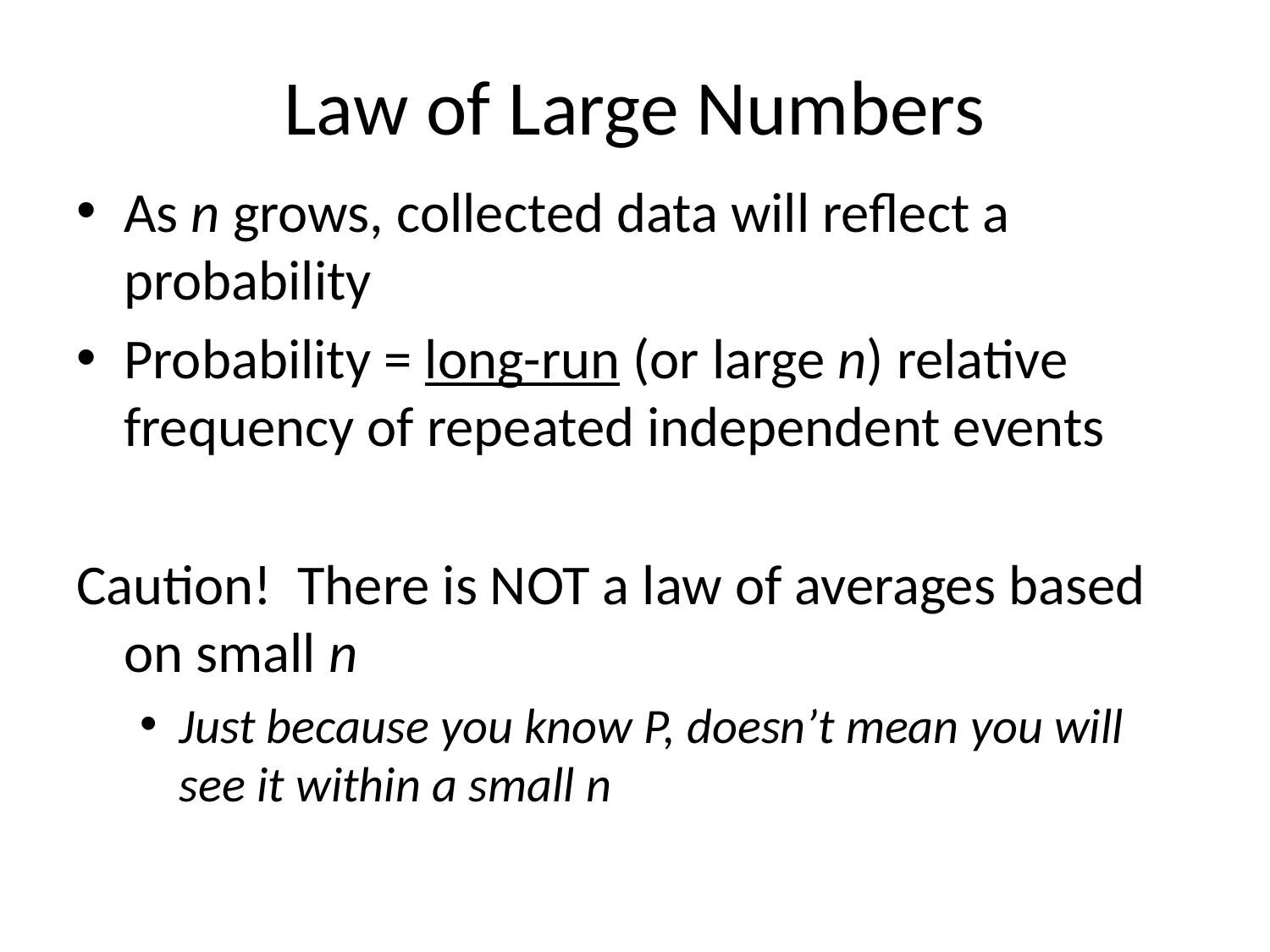

# Law of Large Numbers
As n grows, collected data will reflect a  probability
Probability = long-run (or large n) relative frequency of repeated independent events

Caution!  There is NOT a law of averages based on small n
Just because you know P, doesn’t mean you will see it within a small n